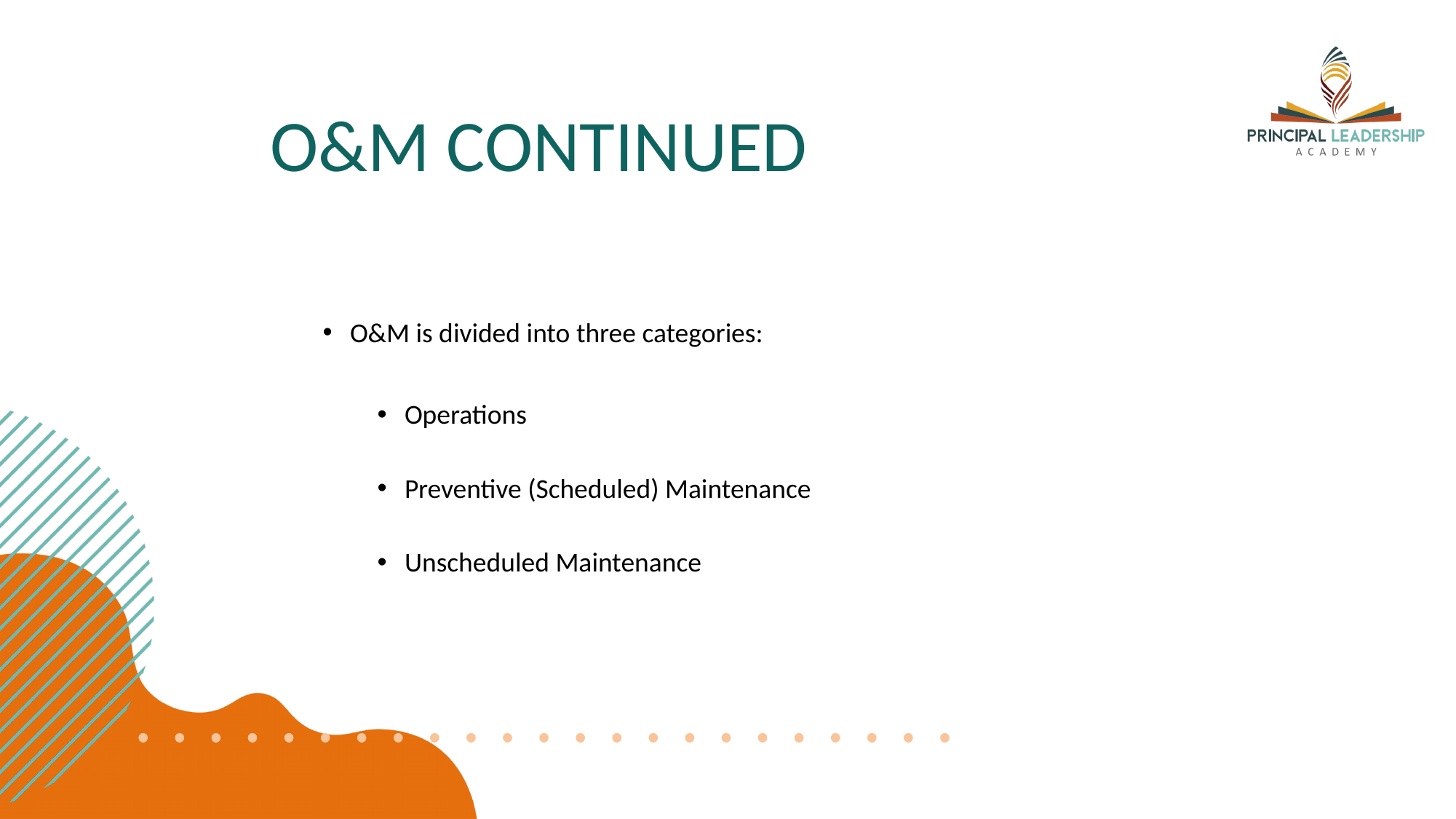

# O&M CONTINUED
O&M is divided into three categories:

Operations

Preventive (Scheduled) Maintenance

Unscheduled Maintenance